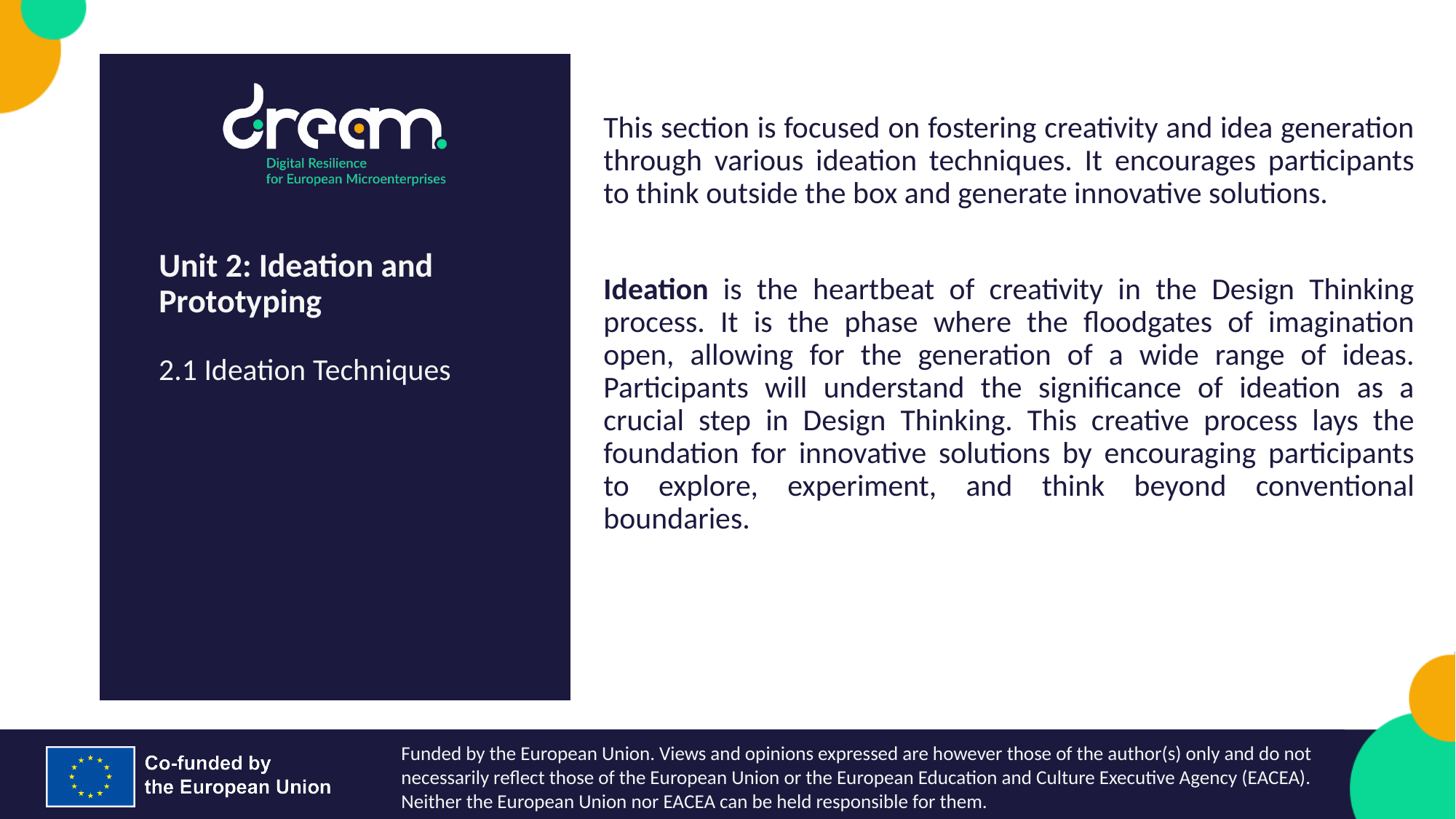

This section is focused on fostering creativity and idea generation through various ideation techniques. It encourages participants to think outside the box and generate innovative solutions.

Ideation is the heartbeat of creativity in the Design Thinking process. It is the phase where the floodgates of imagination open, allowing for the generation of a wide range of ideas. Participants will understand the significance of ideation as a crucial step in Design Thinking. This creative process lays the foundation for innovative solutions by encouraging participants to explore, experiment, and think beyond conventional boundaries.
Unit 2: Ideation and Prototyping
2.1 Ideation Techniques